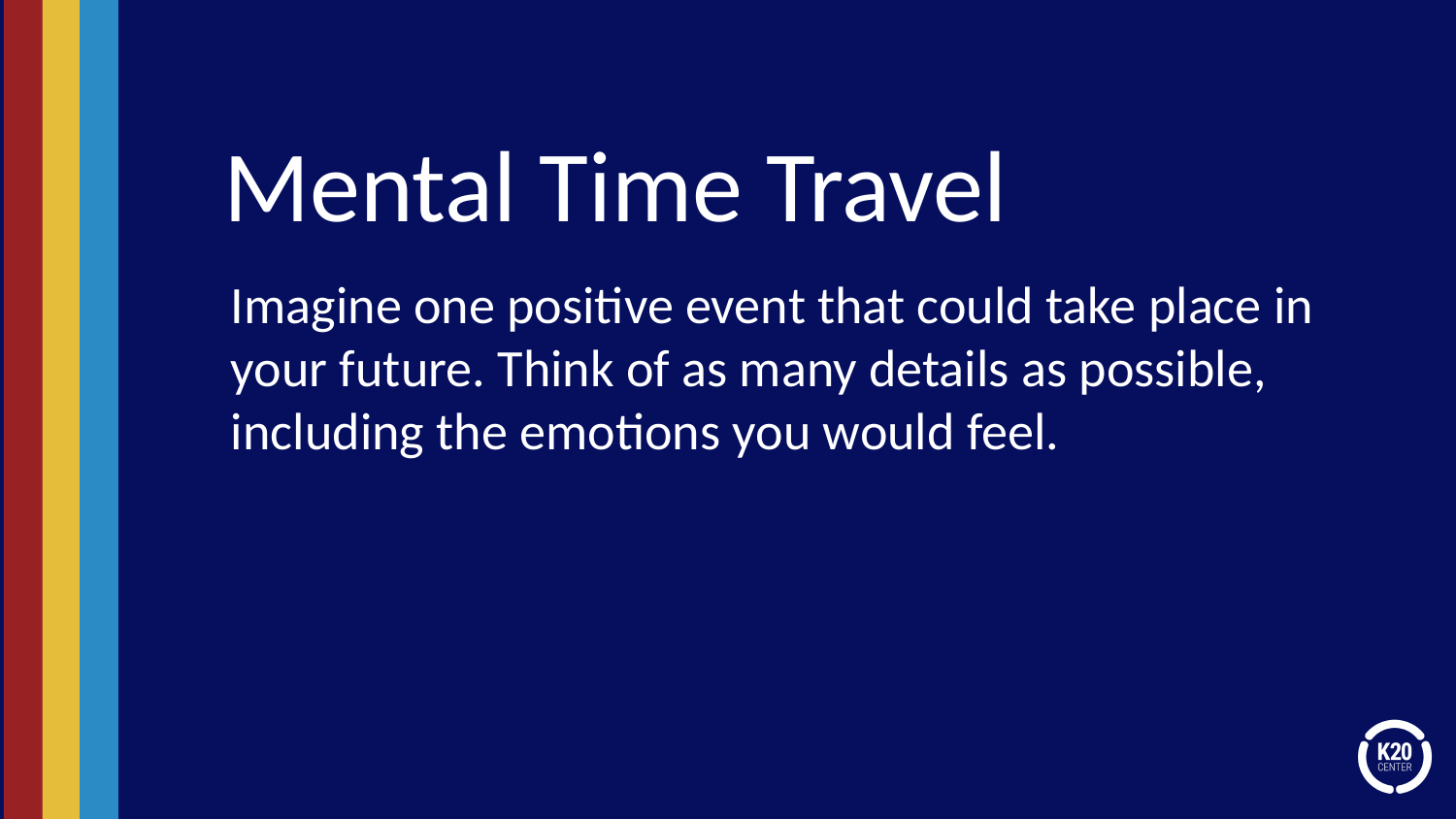

# Mental Time Travel
Imagine one positive event that could take place in your future. Think of as many details as possible, including the emotions you would feel.